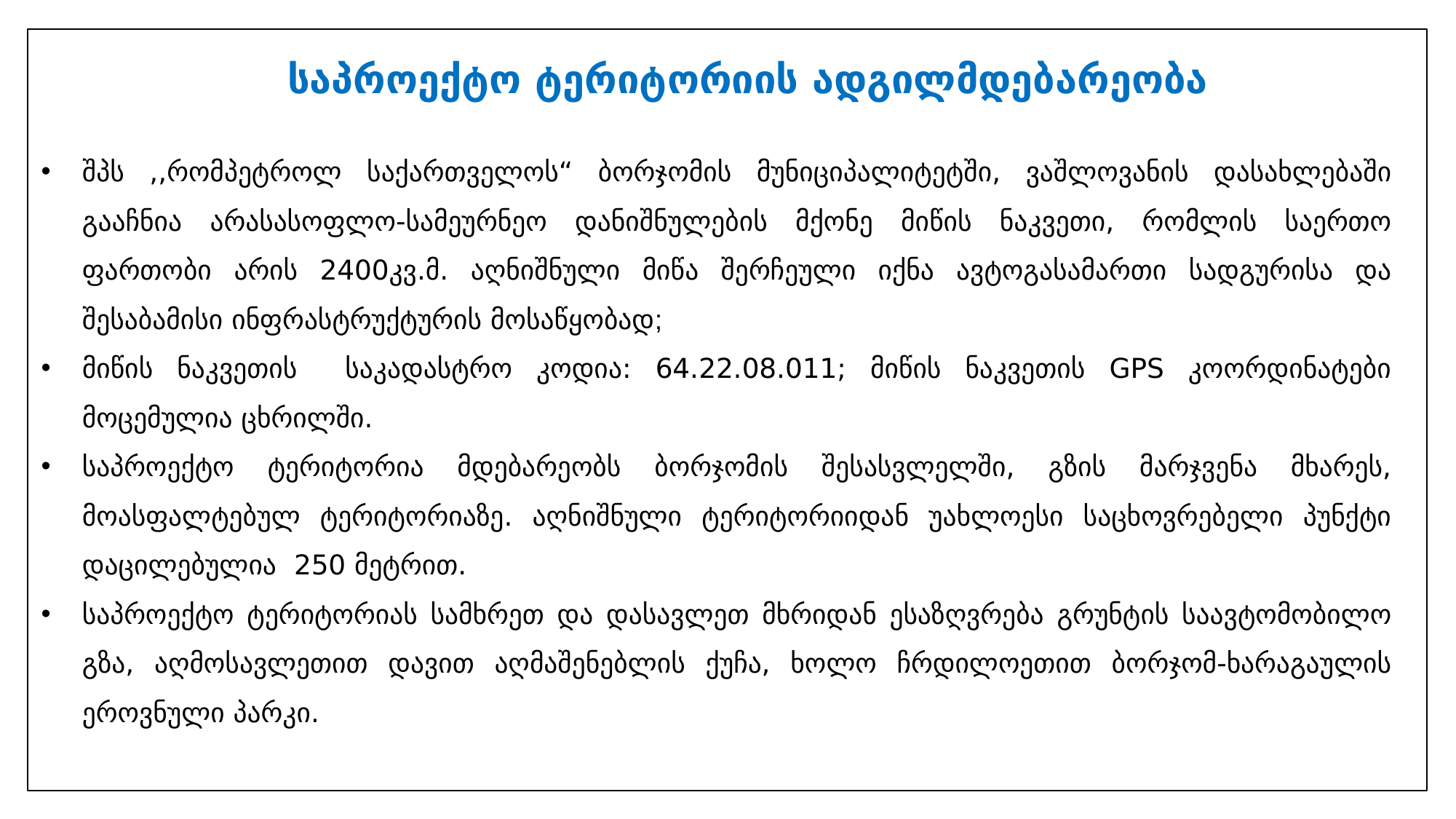

# საპროექტო ტერიტორიის ადგილმდებარეობა
შპს ,,რომპეტროლ საქართველოს“ ბორჯომის მუნიციპალიტეტში, ვაშლოვანის დასახლებაში გააჩნია არასასოფლო-სამეურნეო დანიშნულების მქონე მიწის ნაკვეთი, რომლის საერთო ფართობი არის 2400კვ.მ. აღნიშნული მიწა შერჩეული იქნა ავტოგასამართი სადგურისა და შესაბამისი ინფრასტრუქტურის მოსაწყობად;
მიწის ნაკვეთის  საკადასტრო კოდია: 64.22.08.011; მიწის ნაკვეთის GPS კოორდინატები მოცემულია ცხრილში.
საპროექტო ტერიტორია მდებარეობს ბორჯომის შესასვლელში, გზის მარჯვენა მხარეს, მოასფალტებულ ტერიტორიაზე. აღნიშნული ტერიტორიიდან უახლოესი საცხოვრებელი პუნქტი დაცილებულია  250 მეტრით.
საპროექტო ტერიტორიას სამხრეთ და დასავლეთ მხრიდან ესაზღვრება გრუნტის საავტომობილო გზა, აღმოსავლეთით დავით აღმაშენებლის ქუჩა, ხოლო ჩრდილოეთით ბორჯომ-ხარაგაულის ეროვნული პარკი.